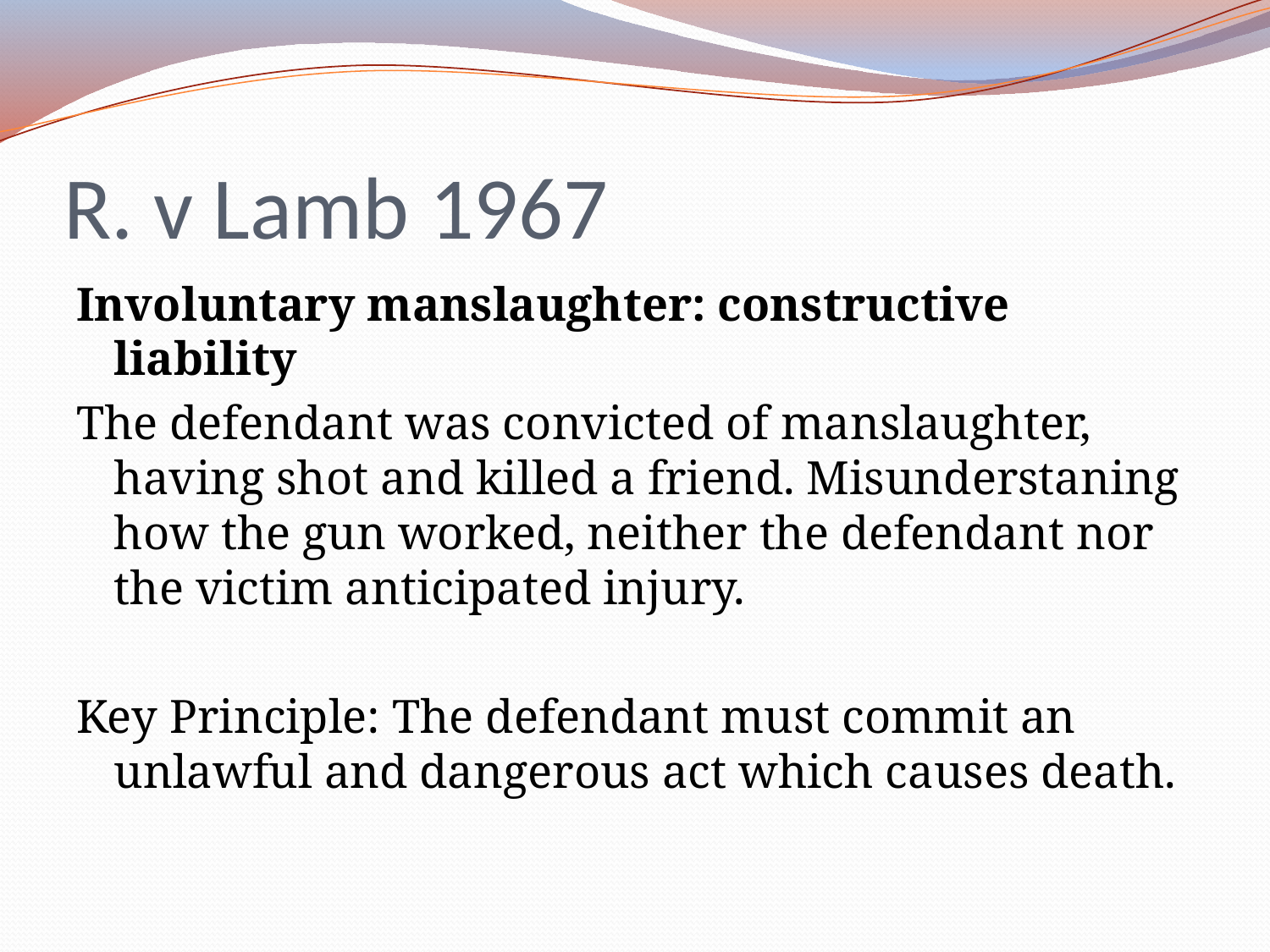

# R. v Lamb 1967
Involuntary manslaughter: constructive liability
The defendant was convicted of manslaughter, having shot and killed a friend. Misunderstaning how the gun worked, neither the defendant nor the victim anticipated injury.

Key Principle: The defendant must commit an unlawful and dangerous act which causes death.